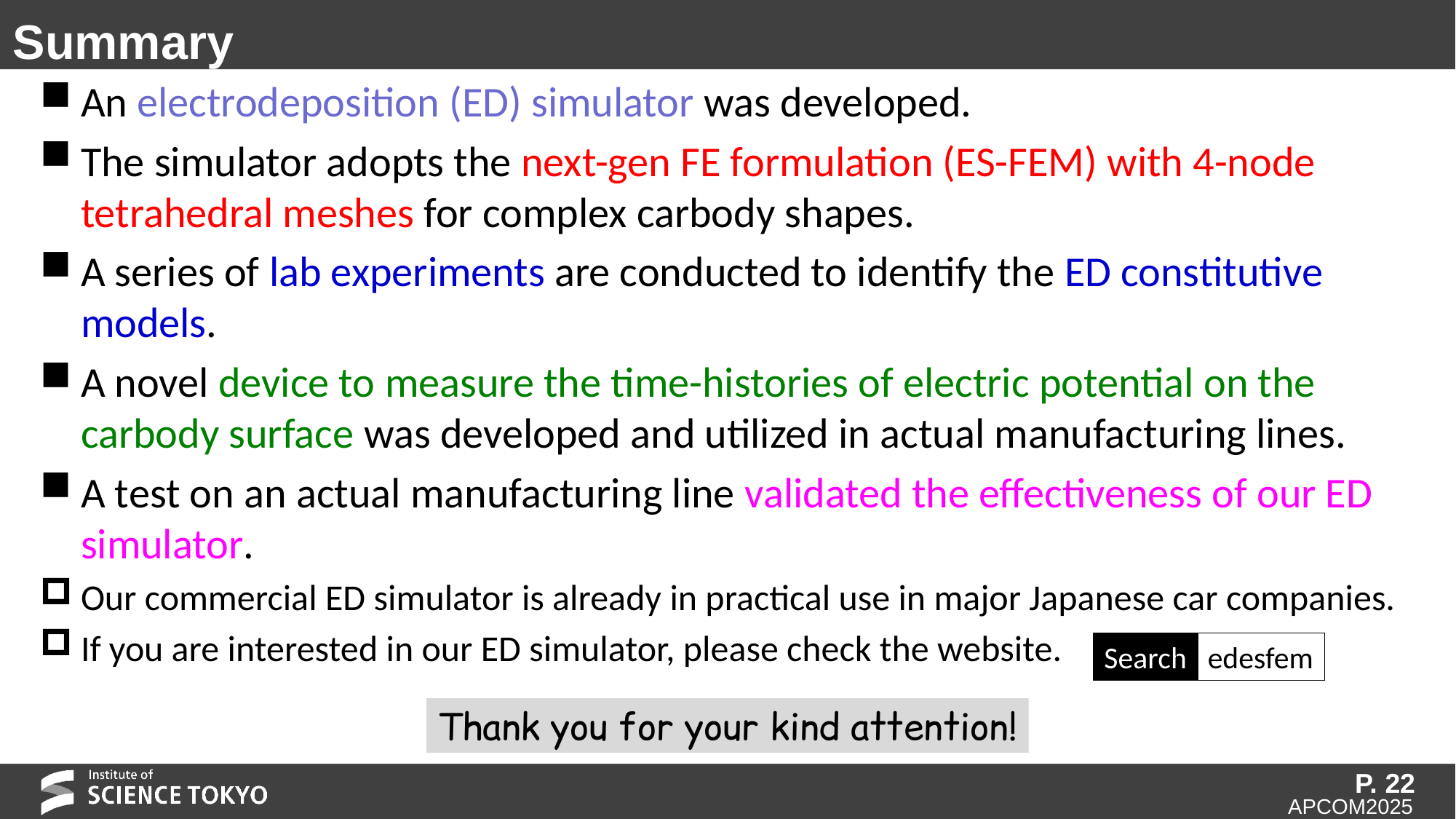

# Summary
An electrodeposition (ED) simulator was developed.
The simulator adopts the next-gen FE formulation (ES-FEM) with 4-node tetrahedral meshes for complex carbody shapes.
A series of lab experiments are conducted to identify the ED constitutive models.
A novel device to measure the time-histories of electric potential on the carbody surface was developed and utilized in actual manufacturing lines.
A test on an actual manufacturing line validated the effectiveness of our ED simulator.
Our commercial ED simulator is already in practical use in major Japanese car companies.
If you are interested in our ED simulator, please check the website.

Search
   edesfem
Thank you for your kind attention!
P. 22